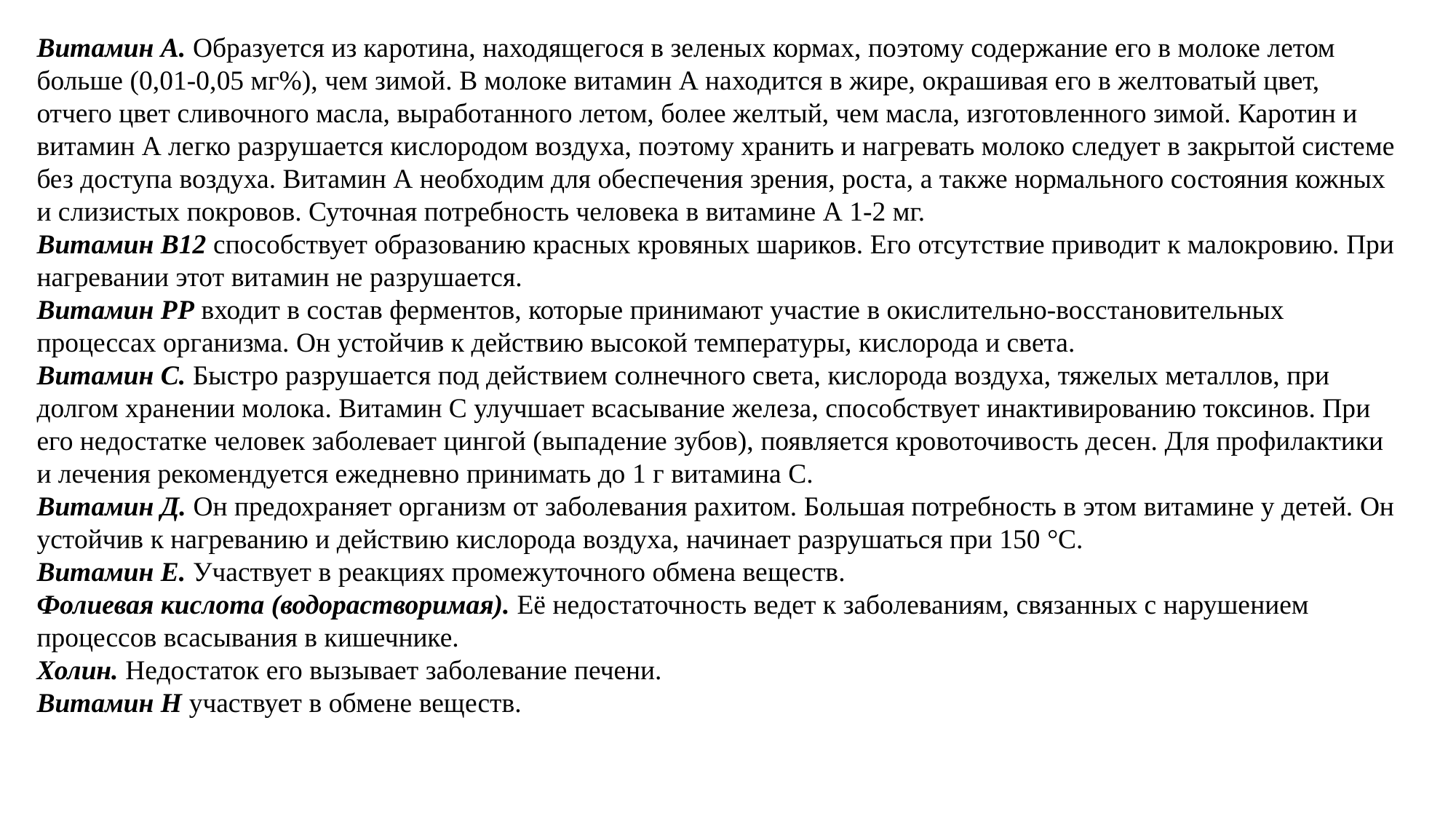

Витамин А. Образуется из каротина, находящегося в зеленых кормах, поэтому содержание его в молоке летом больше (0,01-0,05 мг%), чем зимой. В молоке витамин А находится в жире, окрашивая его в желтоватый цвет, отчего цвет сливочного масла, выработанного летом, более желтый, чем масла, изготовленного зимой. Каротин и витамин А легко разрушается кислородом воздуха, поэтому хранить и нагревать молоко следует в закрытой системе без доступа воздуха. Витамин А необходим для обеспечения зрения, роста, а также нормального состояния кожных и слизистых покровов. Суточная потребность человека в витамине А 1-2 мг.
Витамин В12 способствует образованию красных кровяных шариков. Его отсутствие приводит к малокровию. При нагревании этот витамин не разрушается.
Витамин РР входит в состав ферментов, которые принимают участие в окислительно-восстановительных процессах организма. Он устойчив к действию высокой температуры, кислорода и света.
Витамин С. Быстро разрушается под действием солнечного света, кислорода воздуха, тяжелых металлов, при долгом хранении молока. Витамин С улучшает всасывание железа, способствует инактивированию токсинов. При его недостатке человек заболевает цингой (выпадение зубов), появляется кровоточивость десен. Для профилактики и лечения рекомендуется ежедневно принимать до 1 г витамина С.
Витамин Д. Он предохраняет организм от заболевания рахитом. Большая потребность в этом витамине у детей. Он устойчив к нагреванию и действию кислорода воздуха, начинает разрушаться при 150 °С.
Витамин Е. Участвует в реакциях промежуточного обмена веществ.
Фолиевая кислота (водорастворимая). Её недостаточность ведет к заболеваниям, связанных с нарушением процессов всасывания в кишечнике.
Холин. Недостаток его вызывает заболевание печени.
Витамин Н участвует в обмене веществ.